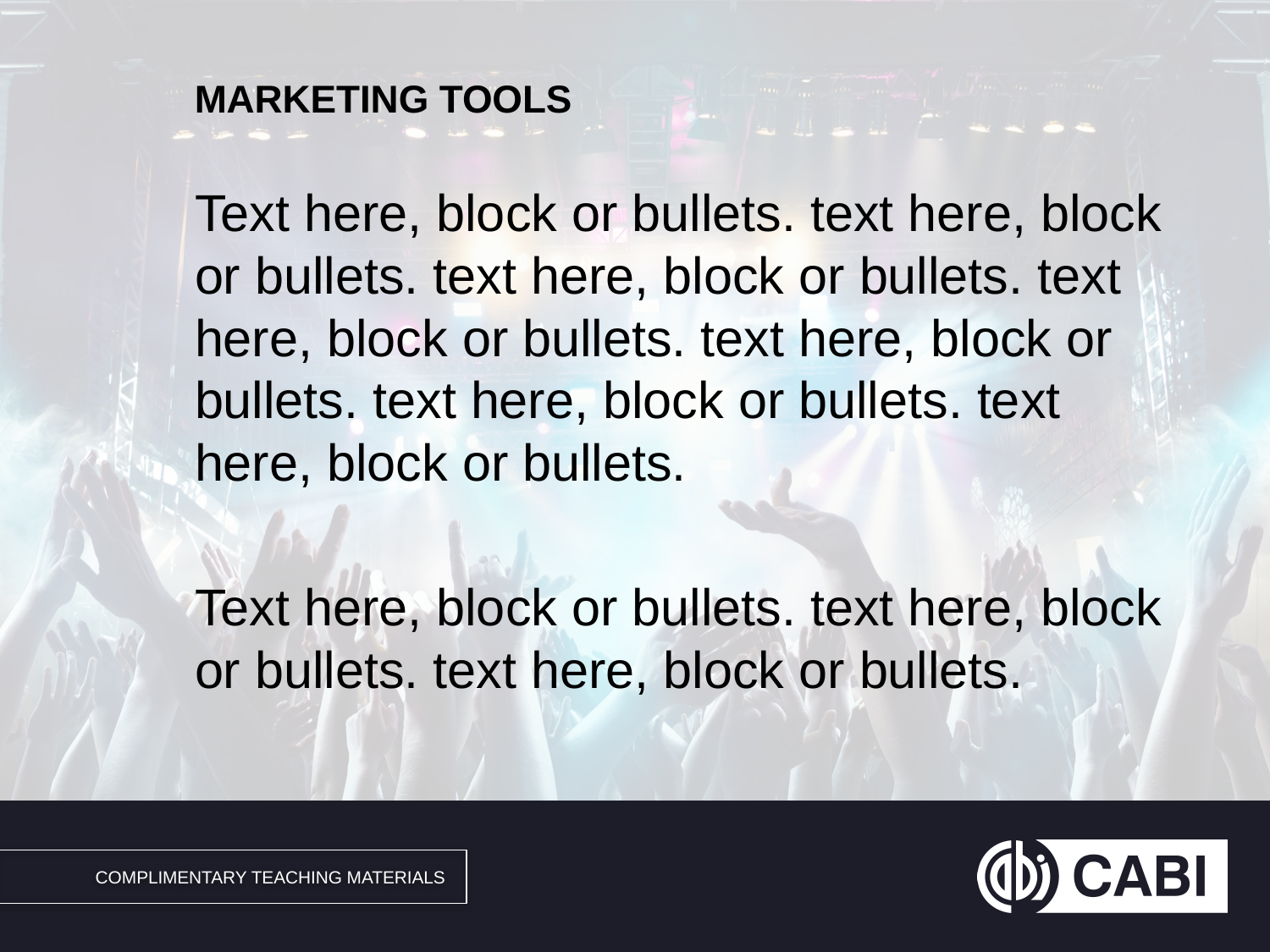

Text here, block or bullets. text here, block or bullets. text here, block or bullets. text here, block or bullets. text here, block or bullets. text here, block or bullets. text here, block or bullets.

Text here, block or bullets. text here, block or bullets. text here, block or bullets.